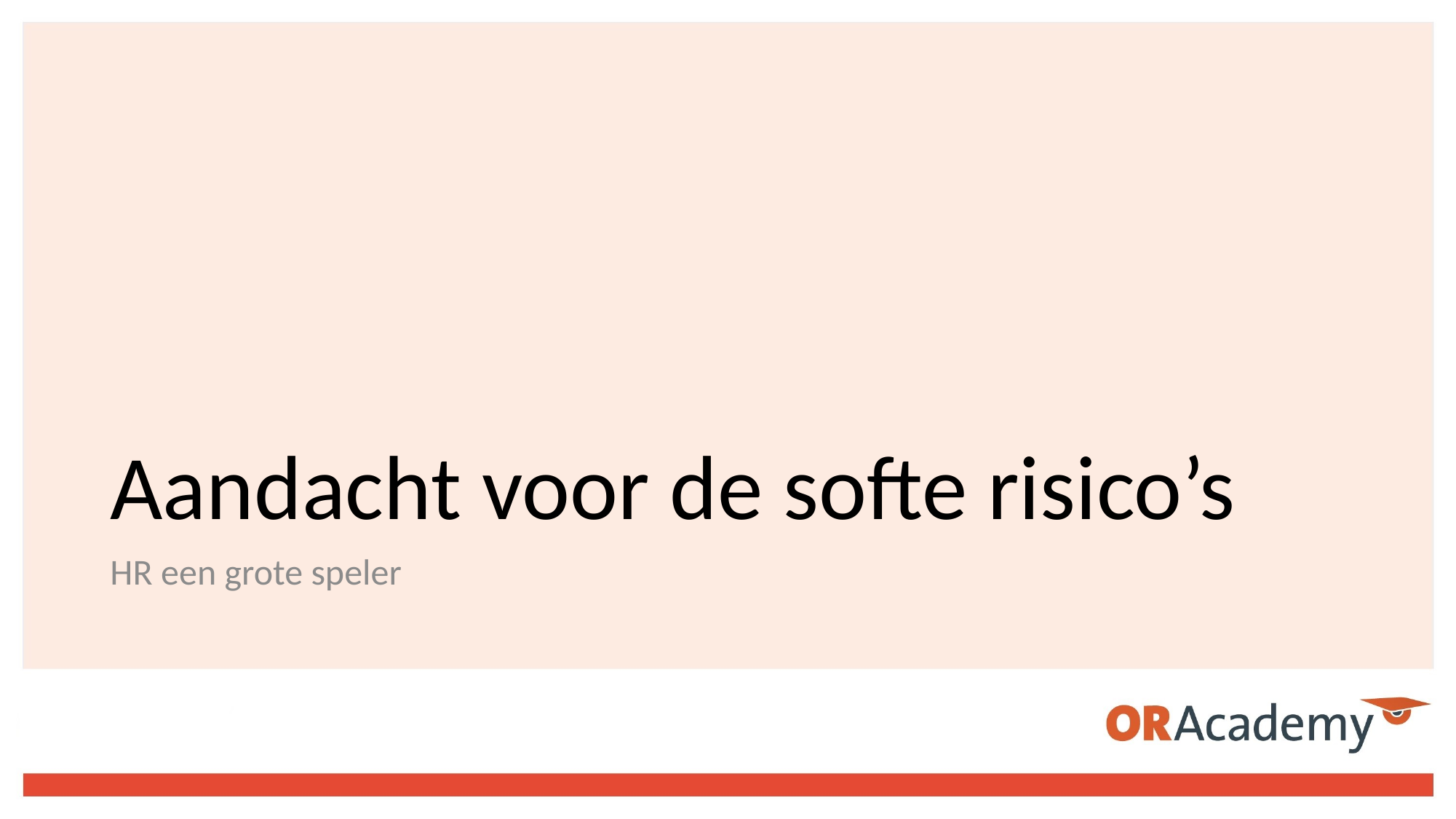

# Aandacht voor de softe risico’s
HR een grote speler